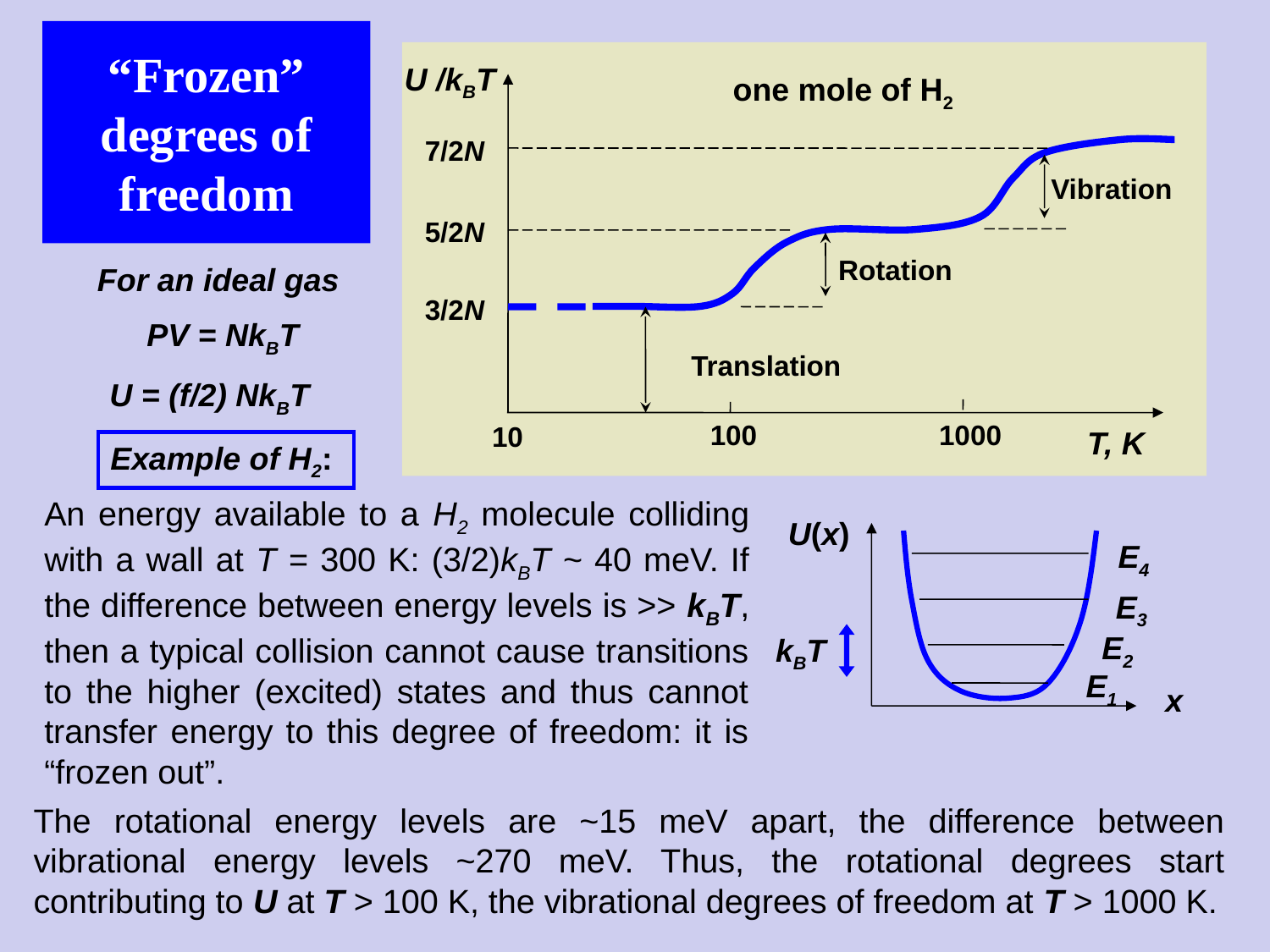

# “Frozen” degrees of freedom

U /kBT
one mole of H2

7/2N

Vibration
5/2N

Rotation
For an ideal gas

 PV = NkBT

U = (f/2) NkBT
3/2N

Translation

100
1000

10
T, K
Example of H2:
An energy available to a H2 molecule colliding with a wall at T = 300 K: (3/2)kBT ~ 40 meV. If the difference between energy levels is >> kBT, then a typical collision cannot cause transitions to the higher (excited) states and thus cannot transfer energy to this degree of freedom: it is “frozen out”.
U(x)

E4

E3

E2
kBT

E1
x

The rotational energy levels are ~15 meV apart, the difference between vibrational energy levels ~270 meV. Thus, the rotational degrees start contributing to U at T > 100 K, the vibrational degrees of freedom at T > 1000 K.